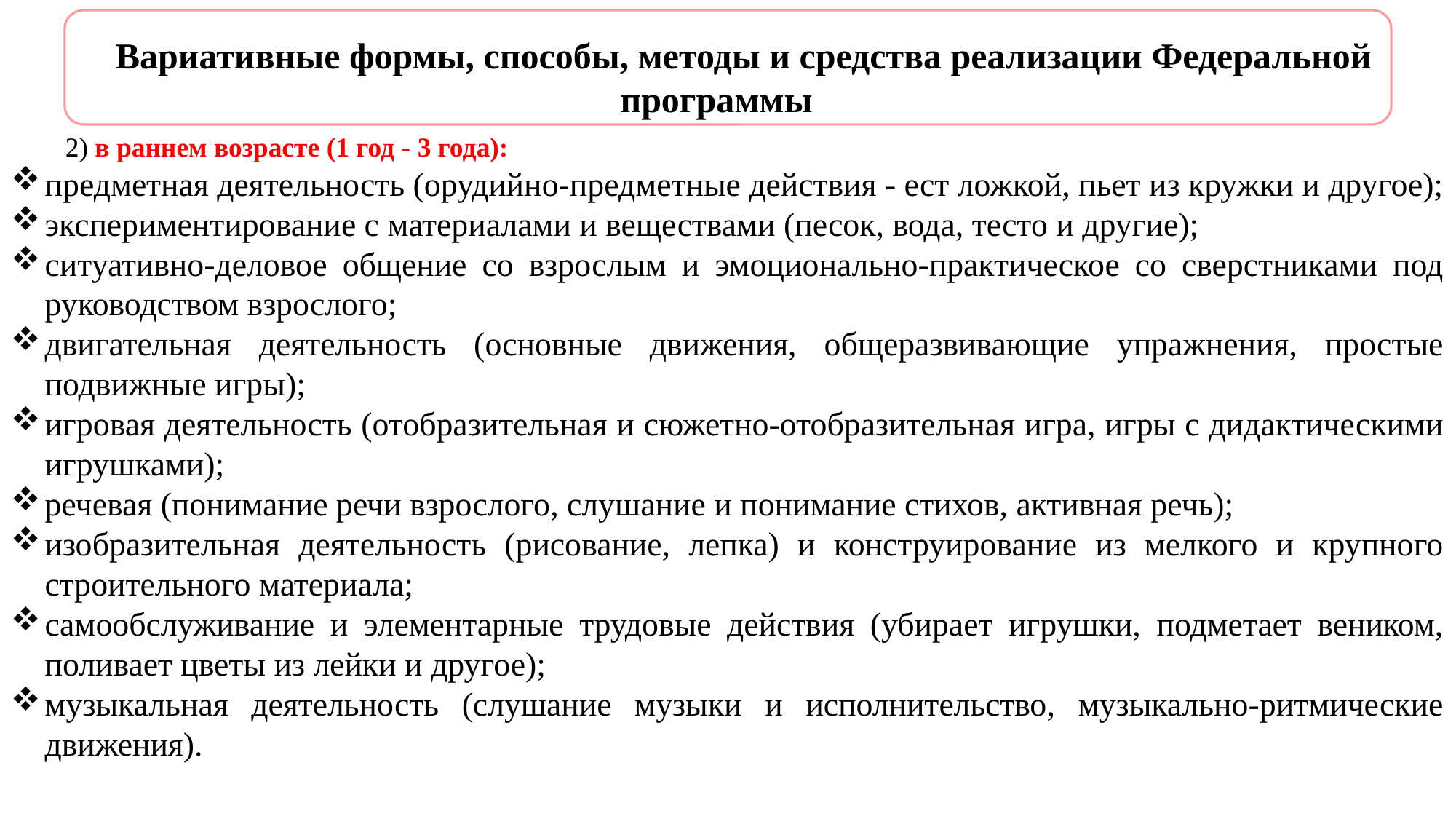

Вариативные формы, способы, методы и средства реализации Федеральной программы

2) в раннем возрасте (1 год - 3 года):
предметная деятельность (орудийно-предметные действия - ест ложкой, пьет из кружки и другое);
экспериментирование с материалами и веществами (песок, вода, тесто и другие);
ситуативно-деловое общение со взрослым и эмоционально-практическое со сверстниками под руководством взрослого;
двигательная деятельность (основные движения, общеразвивающие упражнения, простые подвижные игры);
игровая деятельность (отобразительная и сюжетно-отобразительная игра, игры с дидактическими игрушками);
речевая (понимание речи взрослого, слушание и понимание стихов, активная речь);
изобразительная деятельность (рисование, лепка) и конструирование из мелкого и крупного строительного материала;
самообслуживание и элементарные трудовые действия (убирает игрушки, подметает веником, поливает цветы из лейки и другое);
музыкальная деятельность (слушание музыки и исполнительство, музыкально-ритмические движения).